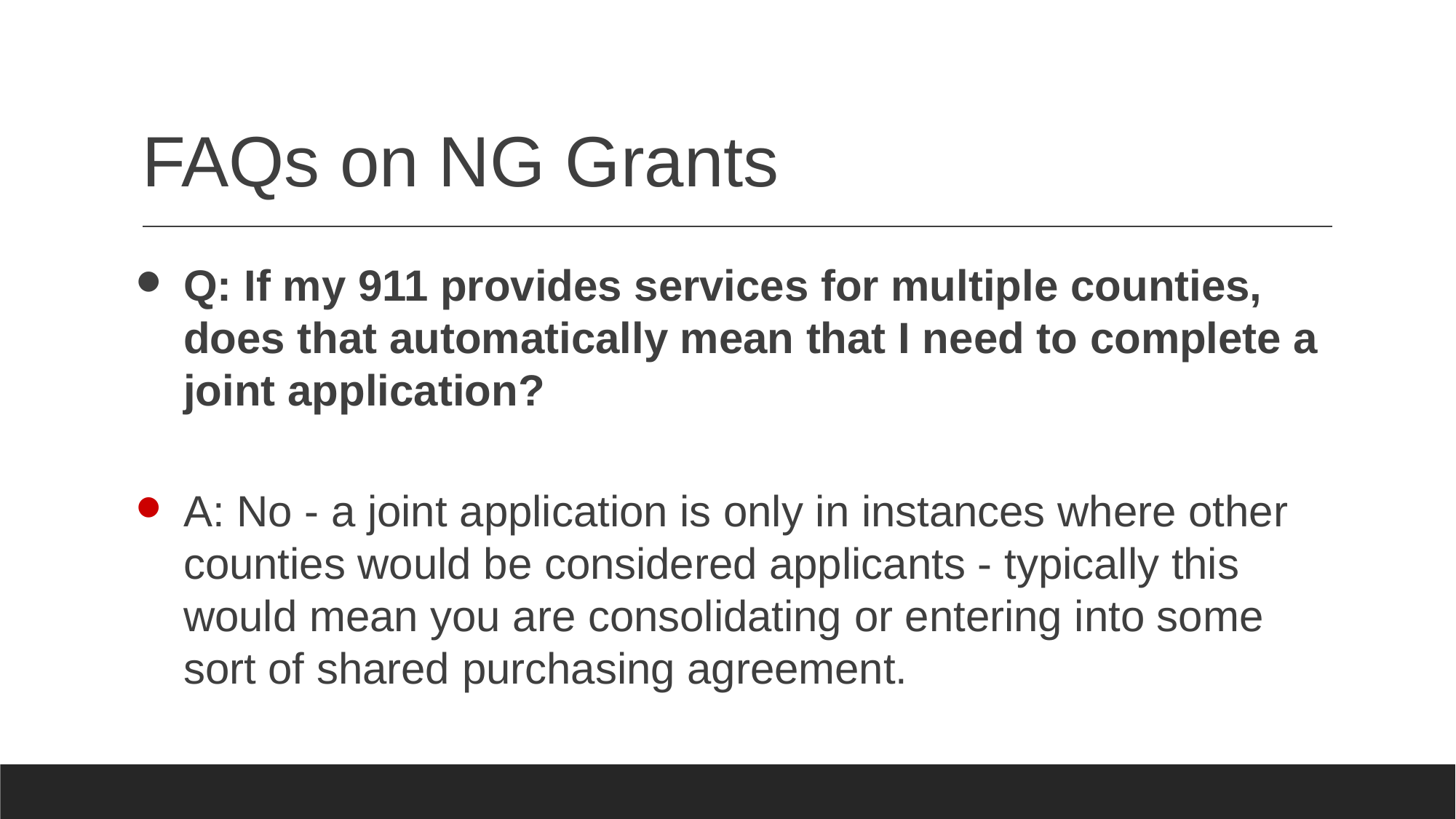

# FAQs on NG Grants
Q: If my 911 provides services for multiple counties, does that automatically mean that I need to complete a joint application?

A: No - a joint application is only in instances where other counties would be considered applicants - typically this would mean you are consolidating or entering into some sort of shared purchasing agreement.